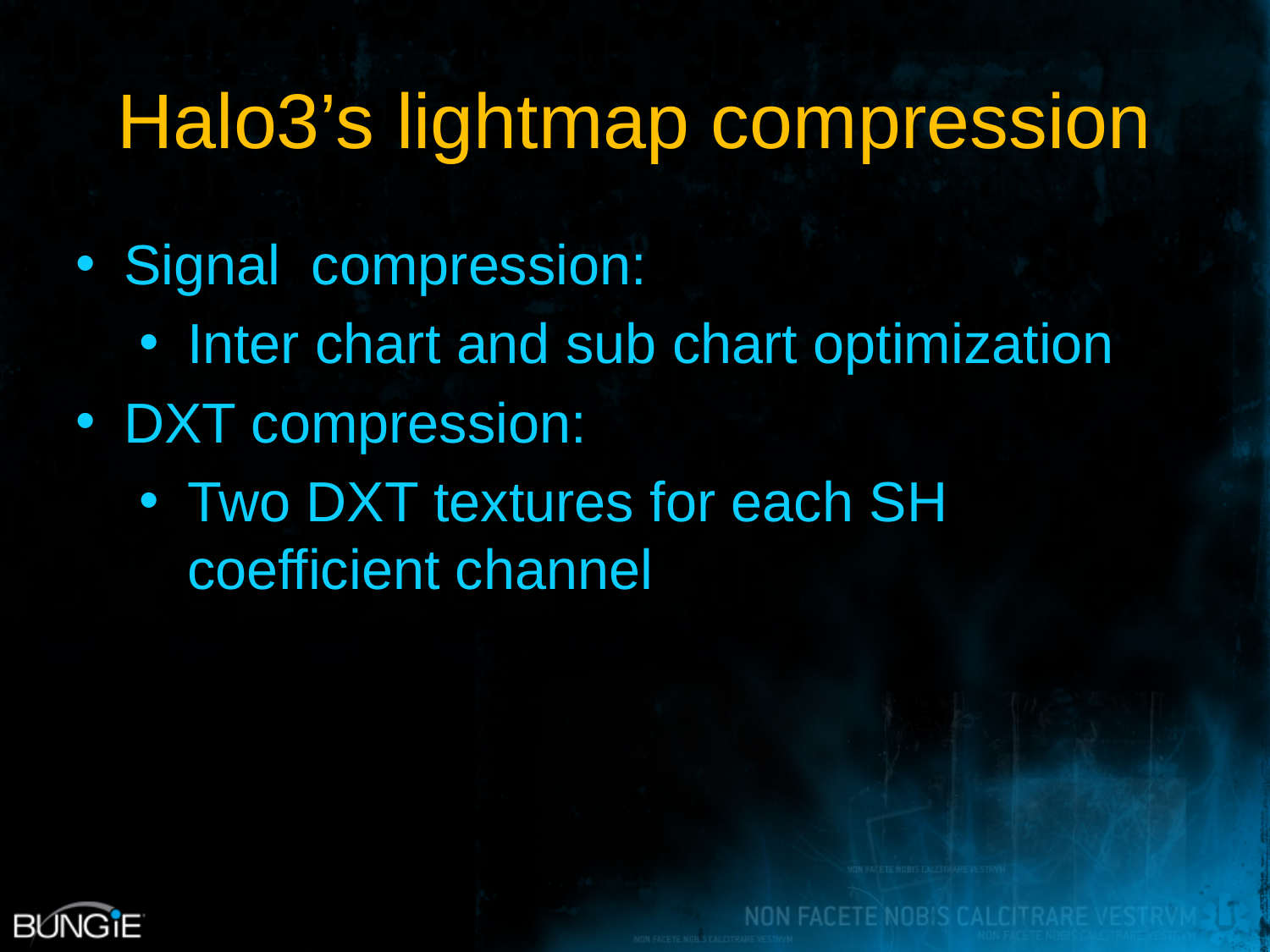

# Halo3’s lightmap compression
Signal  compression:
Inter chart and sub chart optimization
DXT compression:
Two DXT textures for each SH coefficient channel